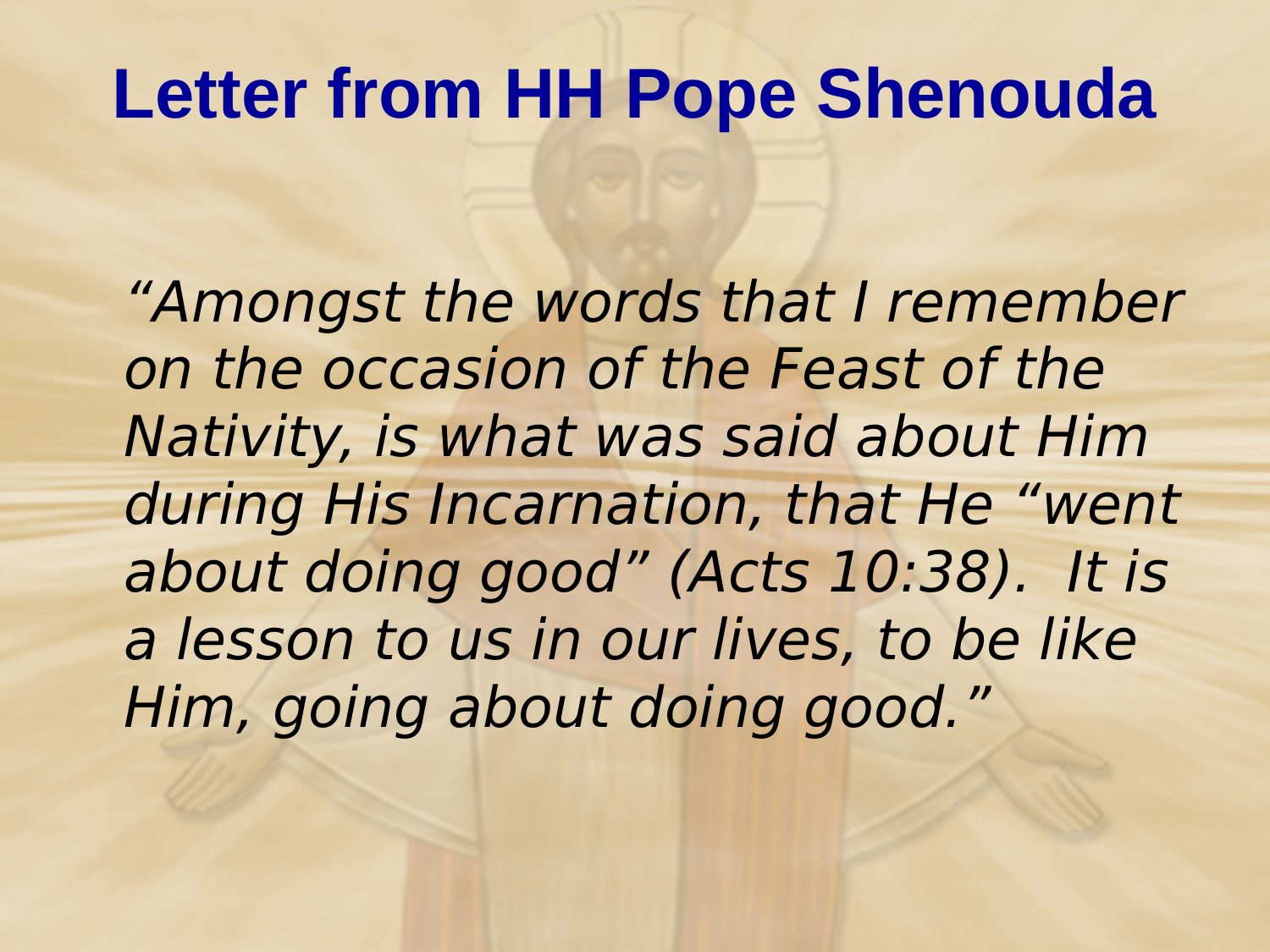

# Letter from HH Pope Shenouda

	“Amongst the words that I remember on the occasion of the Feast of the Nativity, is what was said about Him during His Incarnation, that He “went about doing good” (Acts 10:38).  It is a lesson to us in our lives, to be like Him, going about doing good.”